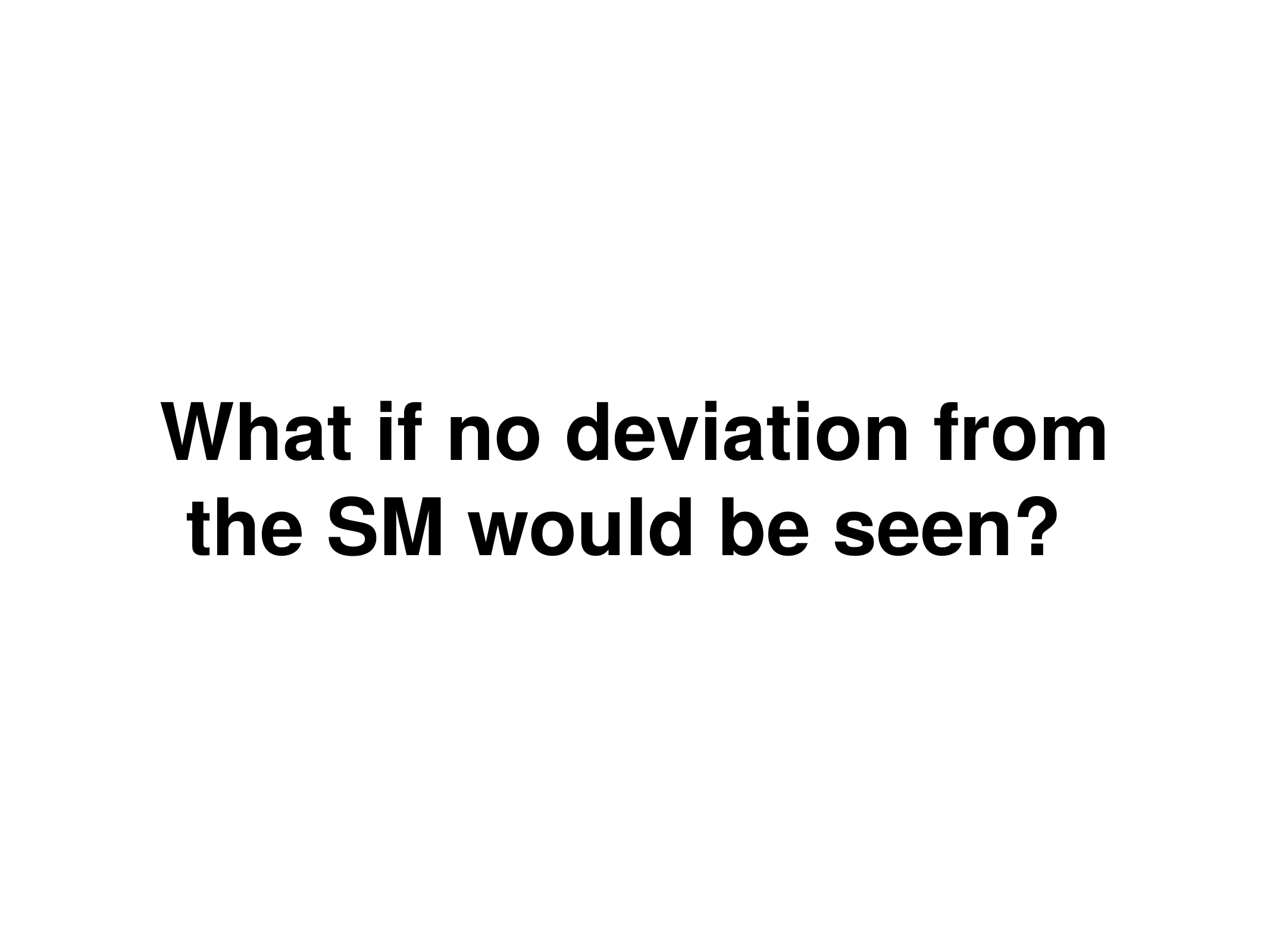

# What if no deviation from the SM would be seen?
57